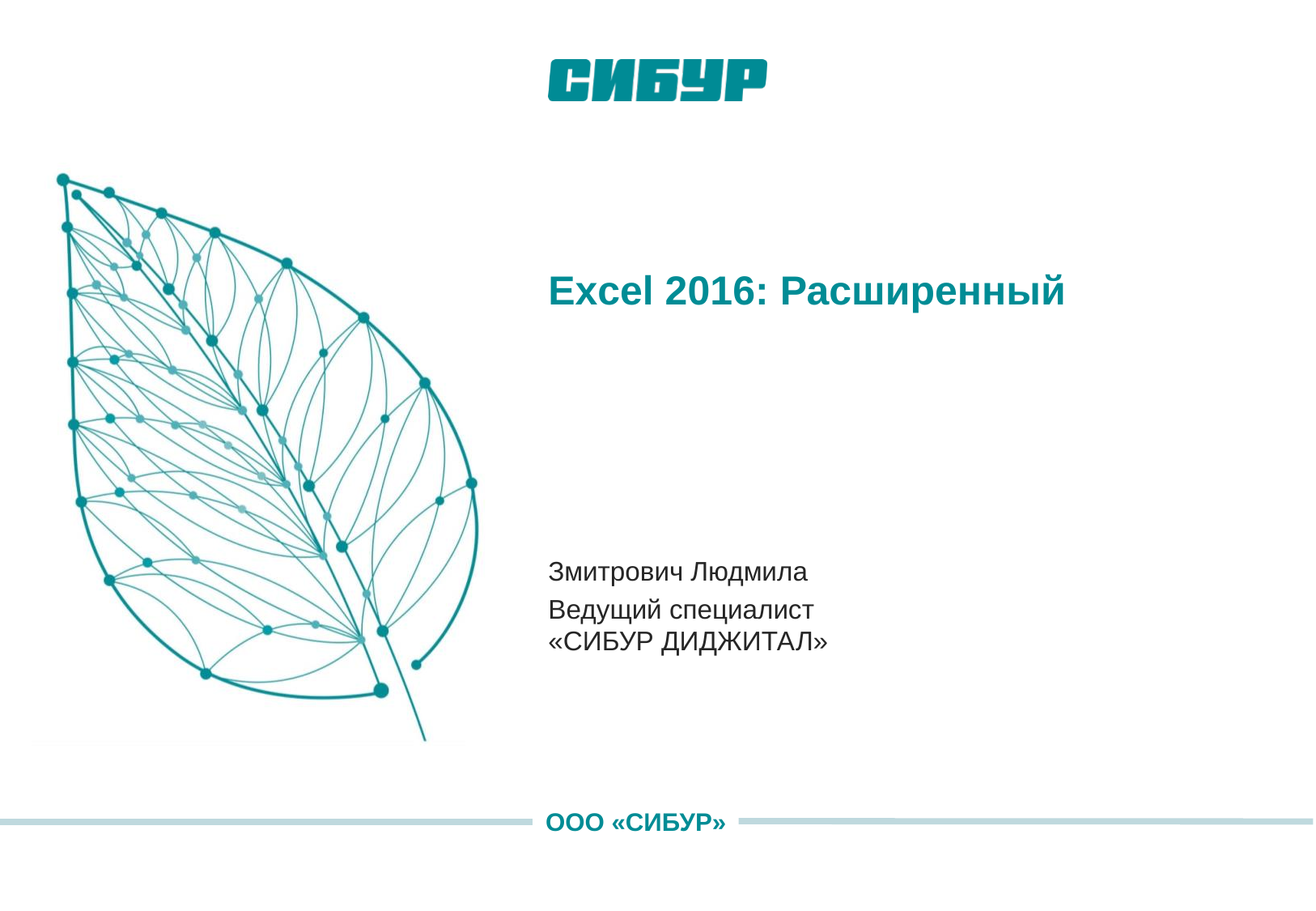

# Excel 2016: Расширенный
Змитрович Людмила
Ведущий специалист
«СИБУР ДИДЖИТАЛ»